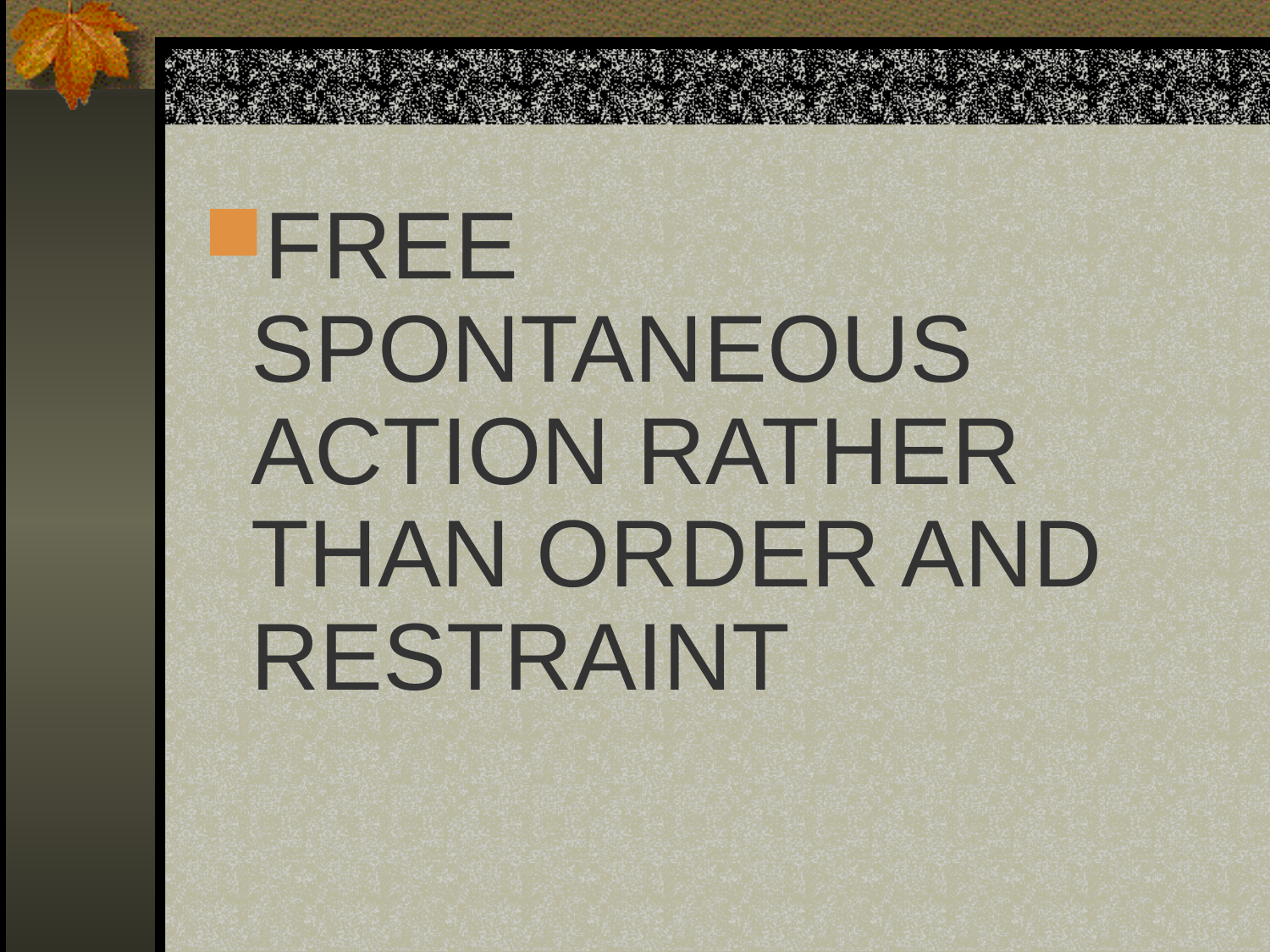

FREE SPONTANEOUS ACTION RATHER THAN ORDER AND RESTRAINT